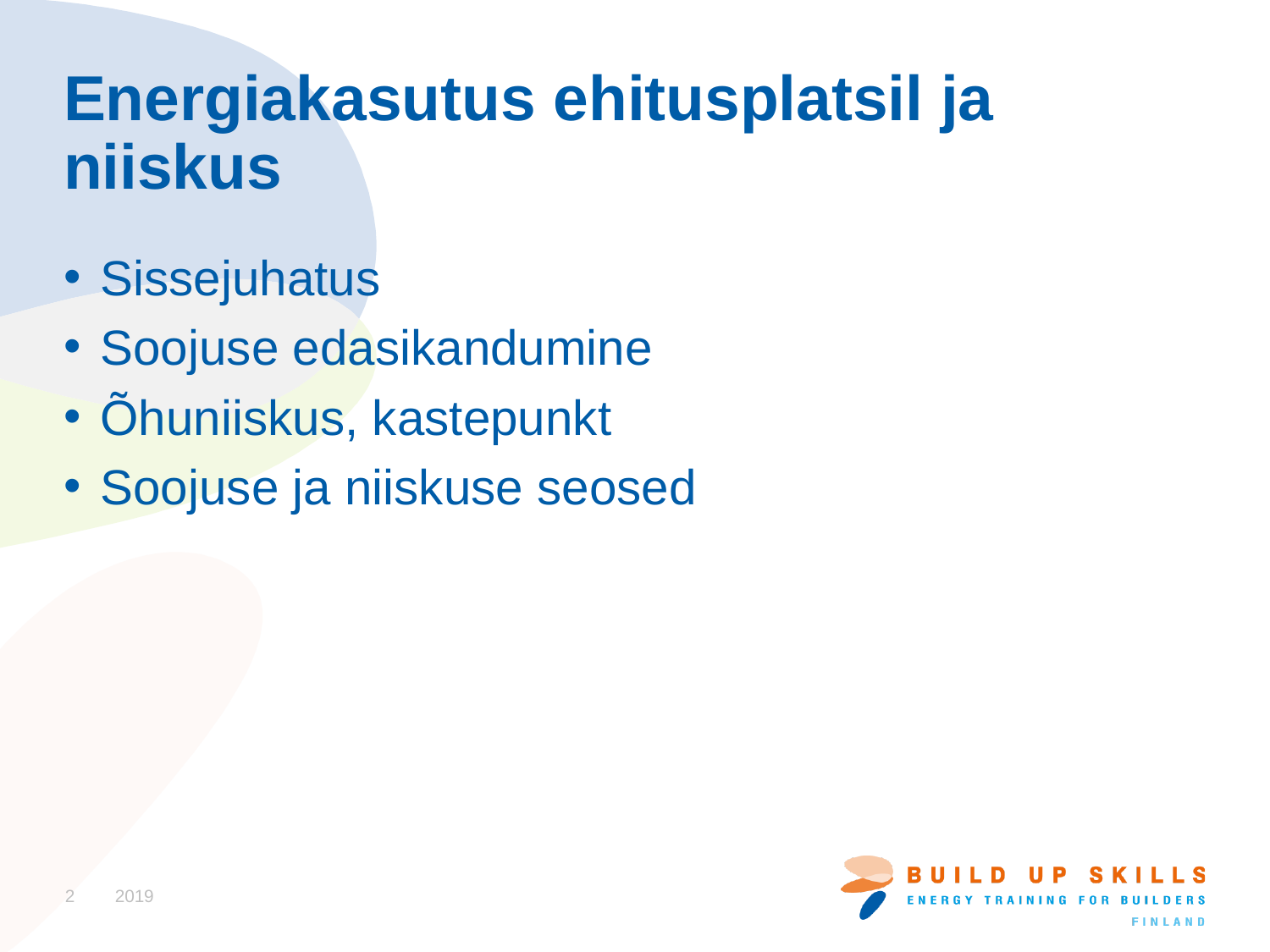

# Energiakasutus ehitusplatsil ja  niiskus
Sissejuhatus
Soojuse edasikandumine
Õhuniiskus, kastepunkt
Soojuse ja niiskuse seosed

2
2019